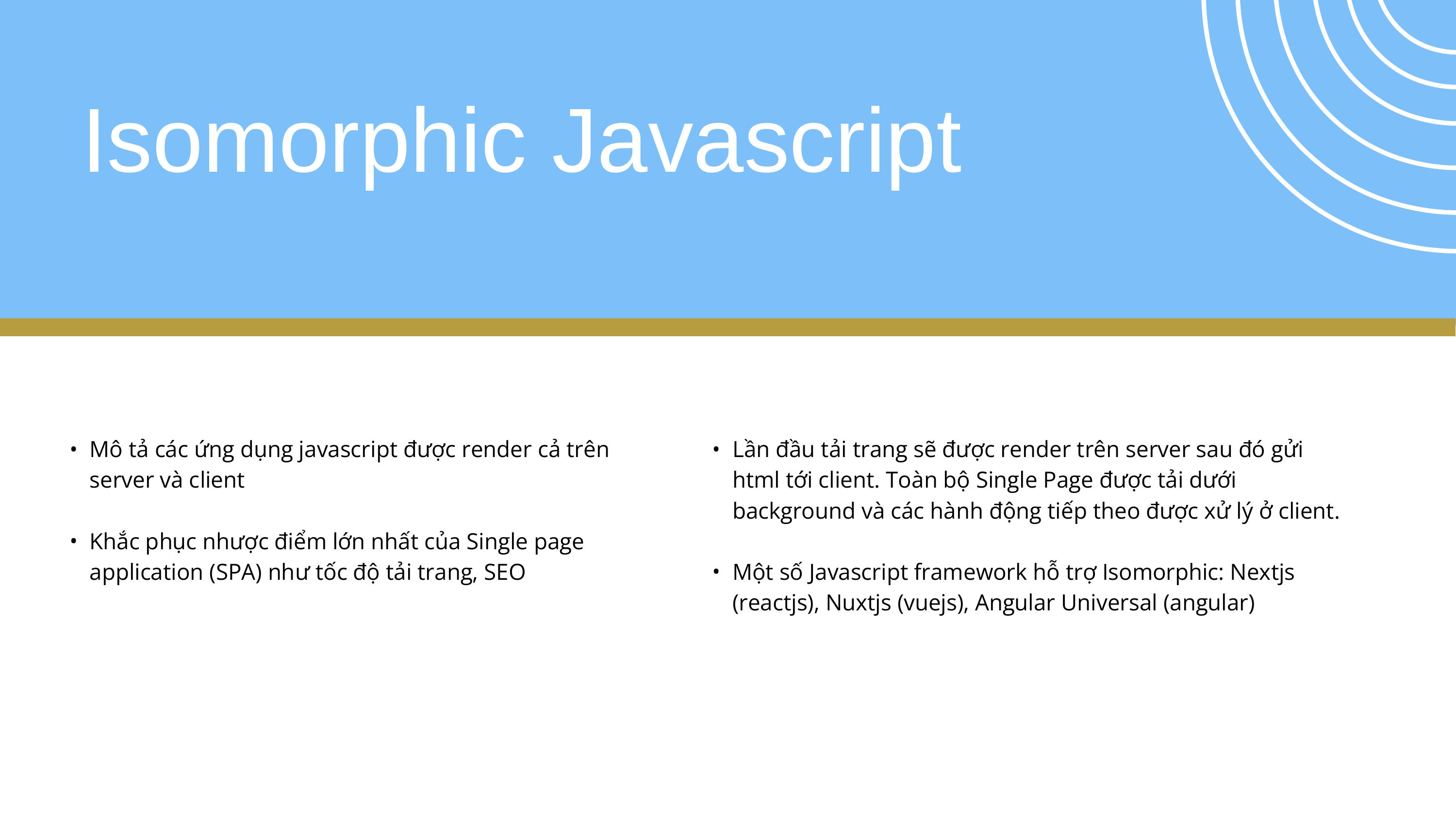

Isomorphic Javascript

Mô tả các ứng dụng javascript được render cả trên server và client

Khắc phục nhược điểm lớn nhất của Single page application (SPA) như tốc độ tải trang, SEO
Lần đầu tải trang sẽ được render trên server sau đó gửi html tới client. Toàn bộ Single Page được tải dưới background và các hành động tiếp theo được xử lý ở client.

Một số Javascript framework hỗ trợ Isomorphic: Nextjs (reactjs), Nuxtjs (vuejs), Angular Universal (angular)